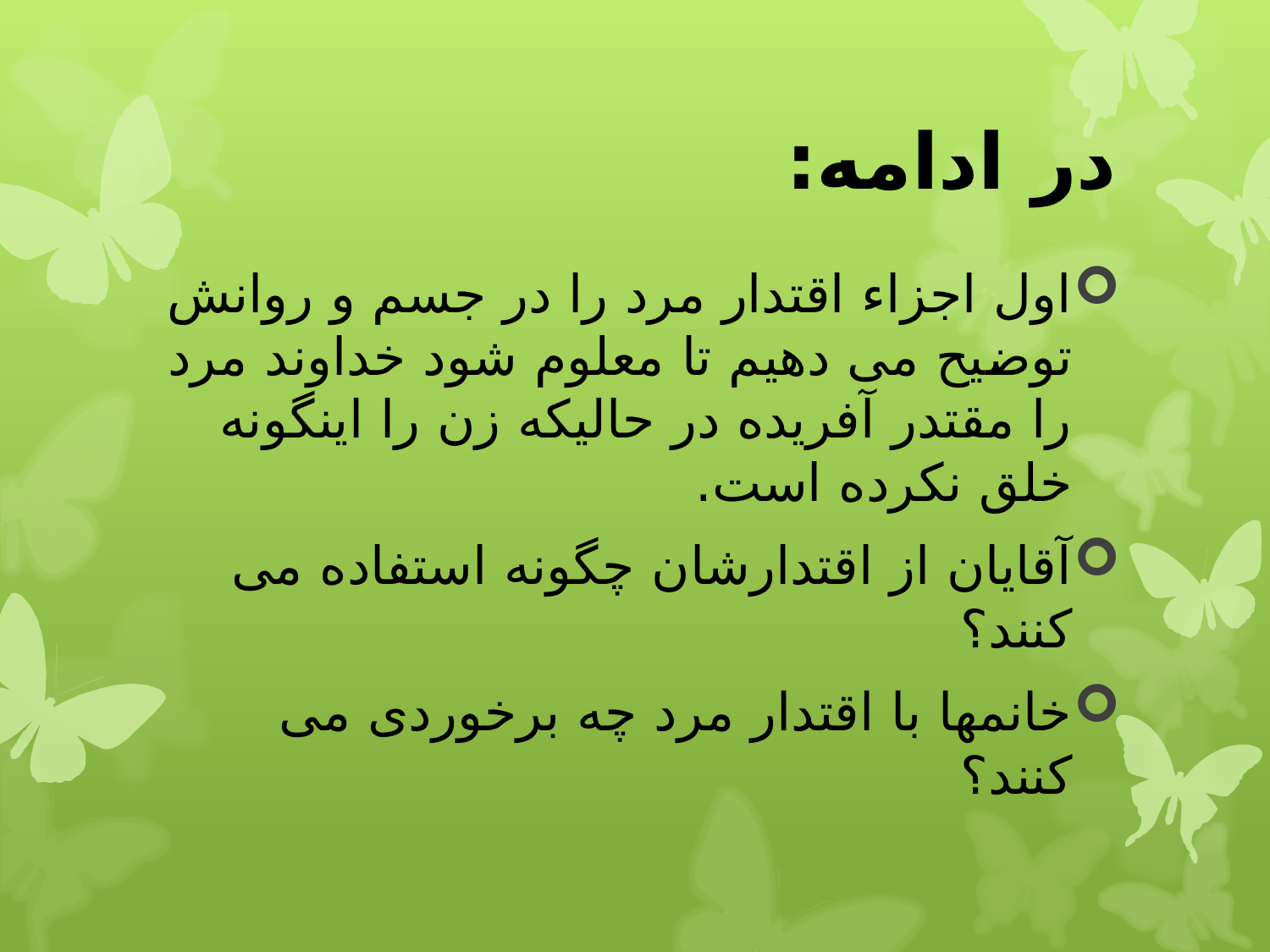

# در ادامه:
اول اجزاء اقتدار مرد را در جسم و روانش توضیح می دهیم تا معلوم شود خداوند مرد را مقتدر آفریده در حالیکه زن را اینگونه خلق نکرده است.
آقایان از اقتدارشان چگونه استفاده می کنند؟
خانمها با اقتدار مرد چه برخوردی می کنند؟